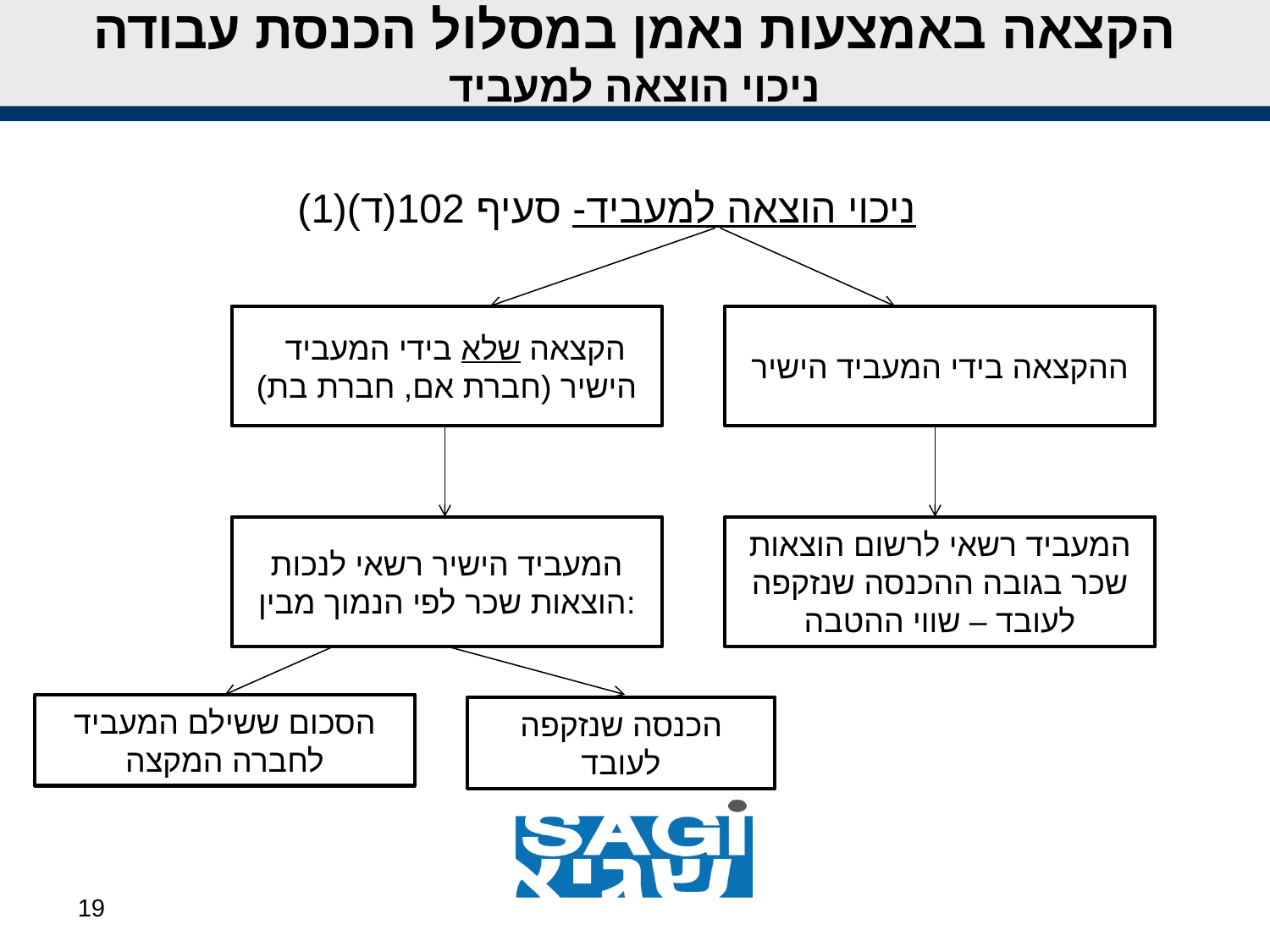

הקצאה באמצעות נאמן במסלול הכנסת עבודה
ניכוי הוצאה למעביד
     ניכוי הוצאה למעביד- סעיף 102(ד)(1)

  הקצאה שלא בידי המעביד הישיר (חברת אם, חברת בת)
ההקצאה בידי המעביד הישיר
המעביד הישיר רשאי לנכות הוצאות שכר לפי הנמוך מבין:
המעביד רשאי לרשום הוצאות שכר בגובה ההכנסה שנזקפה לעובד – שווי ההטבה
הסכום ששילם המעביד לחברה המקצה
הכנסה שנזקפה לעובד
19